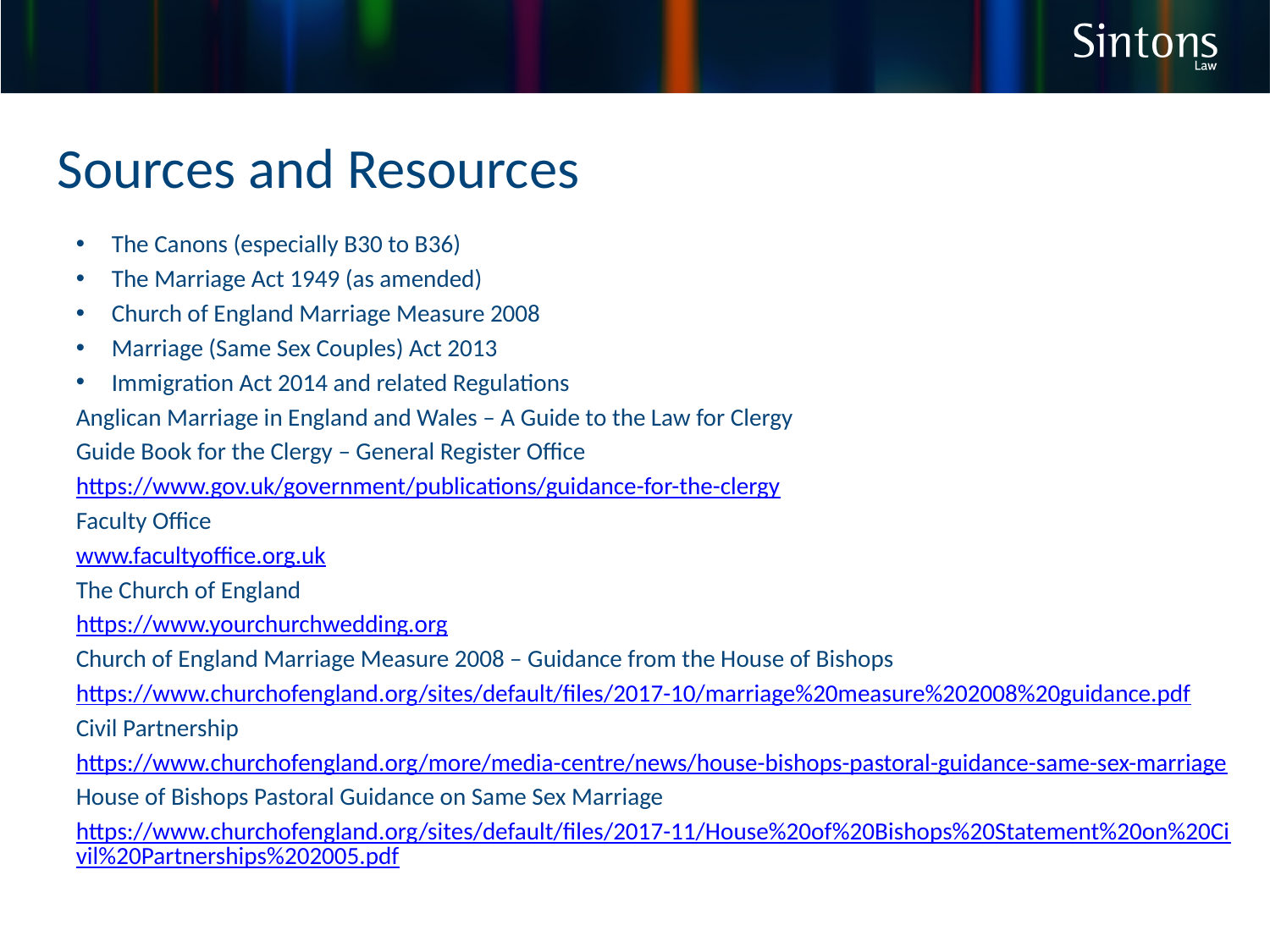

Sources and Resources

The Canons (especially B30 to B36)
The Marriage Act 1949 (as amended)
Church of England Marriage Measure 2008
Marriage (Same Sex Couples) Act 2013
Immigration Act 2014 and related Regulations
Anglican Marriage in England and Wales – A Guide to the Law for Clergy
Guide Book for the Clergy – General Register Office
https://www.gov.uk/government/publications/guidance-for-the-clergy
Faculty Office
www.facultyoffice.org.uk
The Church of England
https://www.yourchurchwedding.org
Church of England Marriage Measure 2008 – Guidance from the House of Bishops
https://www.churchofengland.org/sites/default/files/2017-10/marriage%20measure%202008%20guidance.pdf
Civil Partnership
https://www.churchofengland.org/more/media-centre/news/house-bishops-pastoral-guidance-same-sex-marriage
House of Bishops Pastoral Guidance on Same Sex Marriage
https://www.churchofengland.org/sites/default/files/2017-11/House%20of%20Bishops%20Statement%20on%20Civil%20Partnerships%202005.pdf